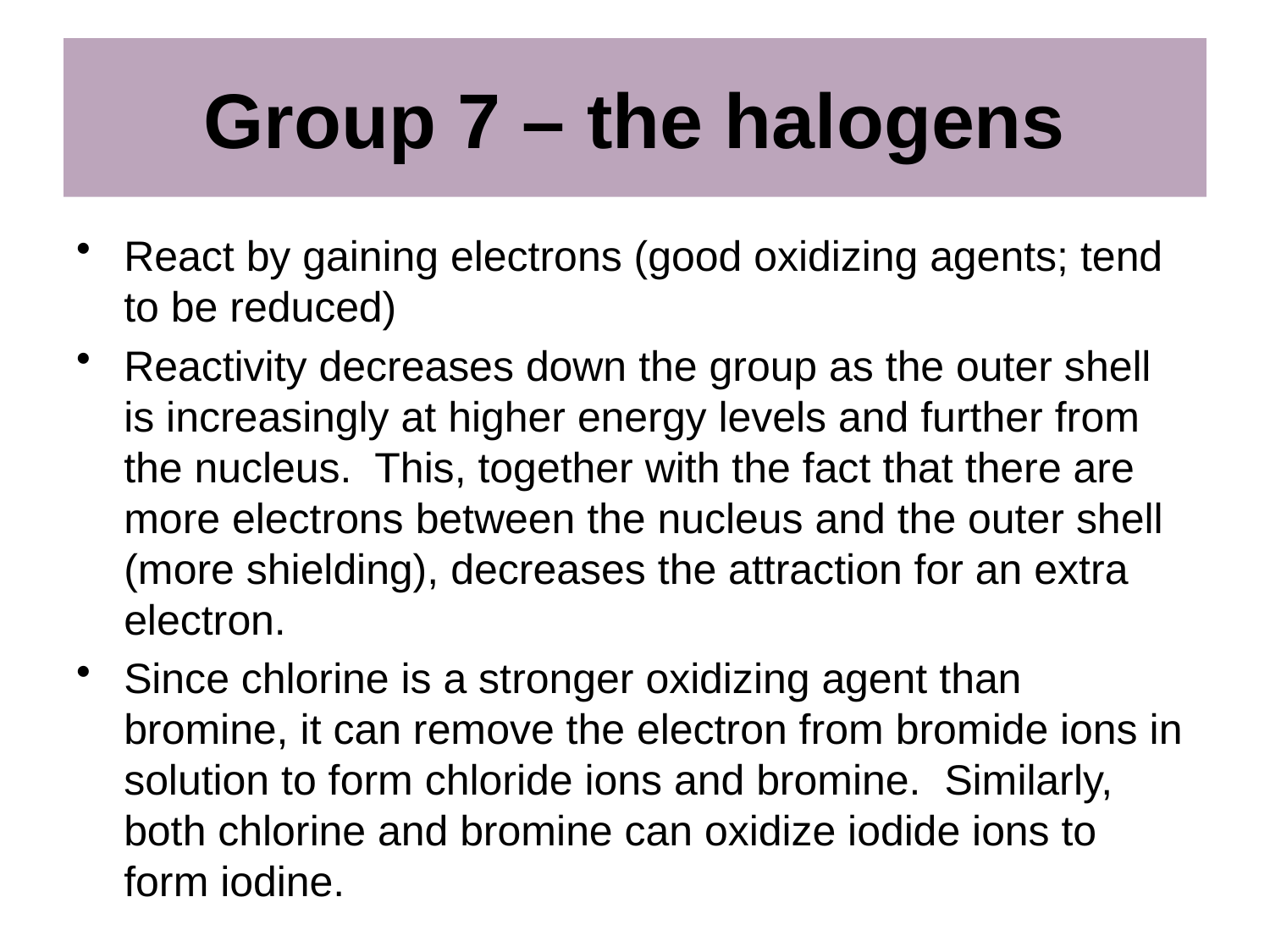

# Group 7 – the halogens
React by gaining electrons (good oxidizing agents; tend to be reduced)
Reactivity decreases down the group as the outer shell is increasingly at higher energy levels and further from the nucleus.  This, together with the fact that there are more electrons between the nucleus and the outer shell (more shielding), decreases the attraction for an extra electron.
Since chlorine is a stronger oxidizing agent than bromine, it can remove the electron from bromide ions in solution to form chloride ions and bromine.  Similarly, both chlorine and bromine can oxidize iodide ions to form iodine.